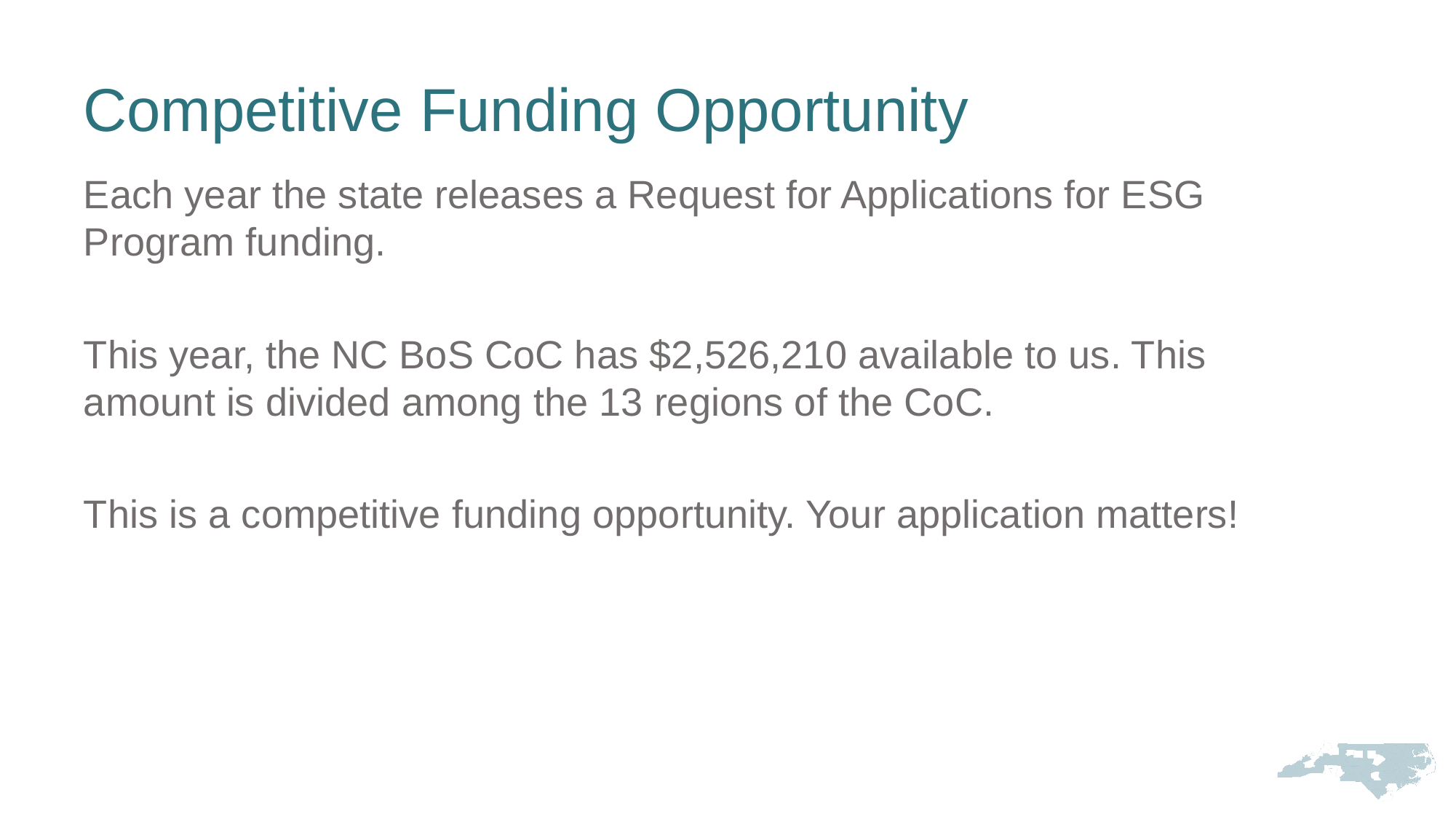

# Competitive Funding Opportunity
Each year the state releases a Request for Applications for ESG Program funding.

This year, the NC BoS CoC has $2,526,210 available to us. This amount is divided among the 13 regions of the CoC.

This is a competitive funding opportunity. Your application matters!